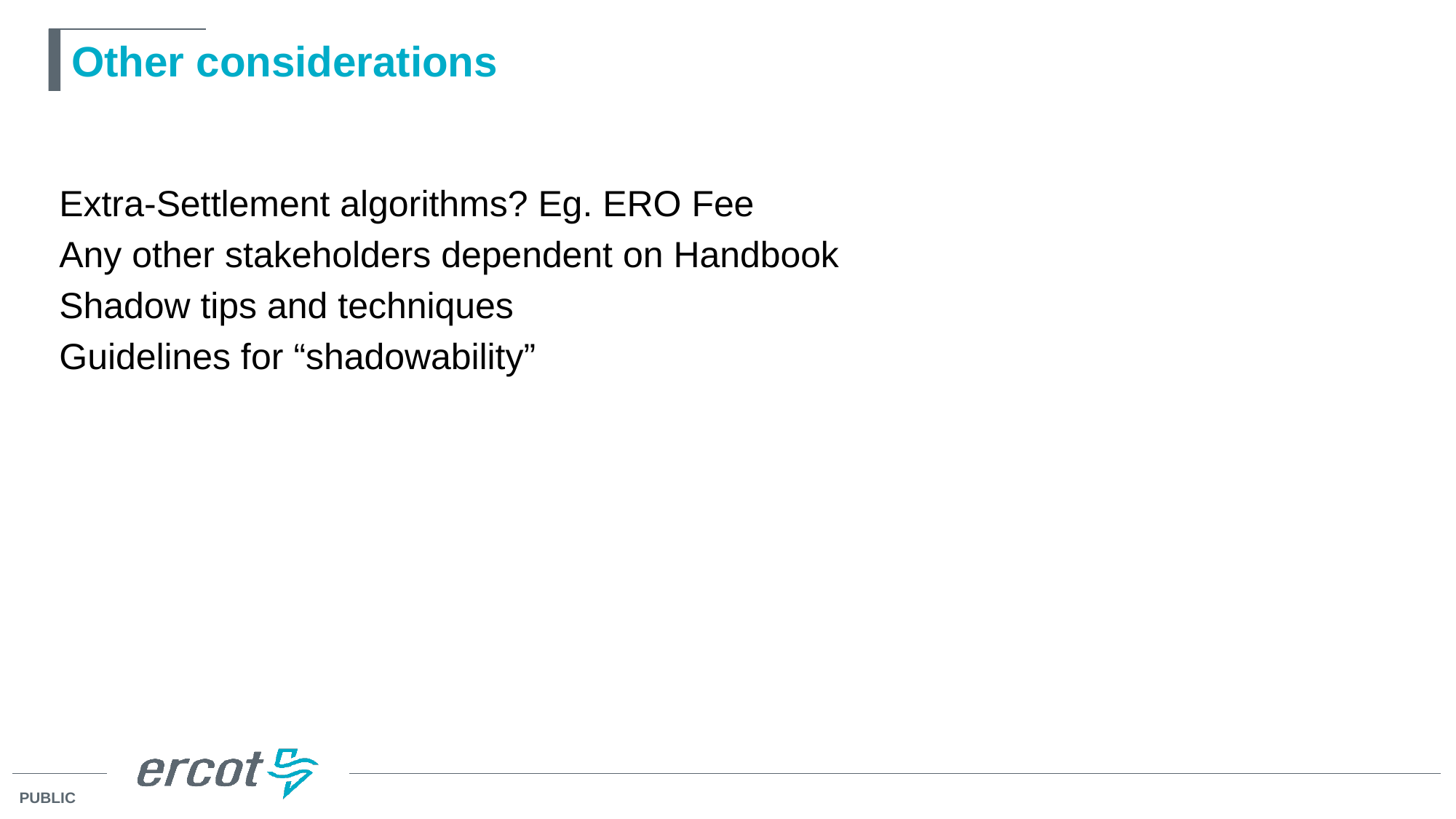

# Other considerations
Extra-Settlement algorithms? Eg. ERO Fee
Any other stakeholders dependent on Handbook
Shadow tips and techniques
Guidelines for “shadowability”